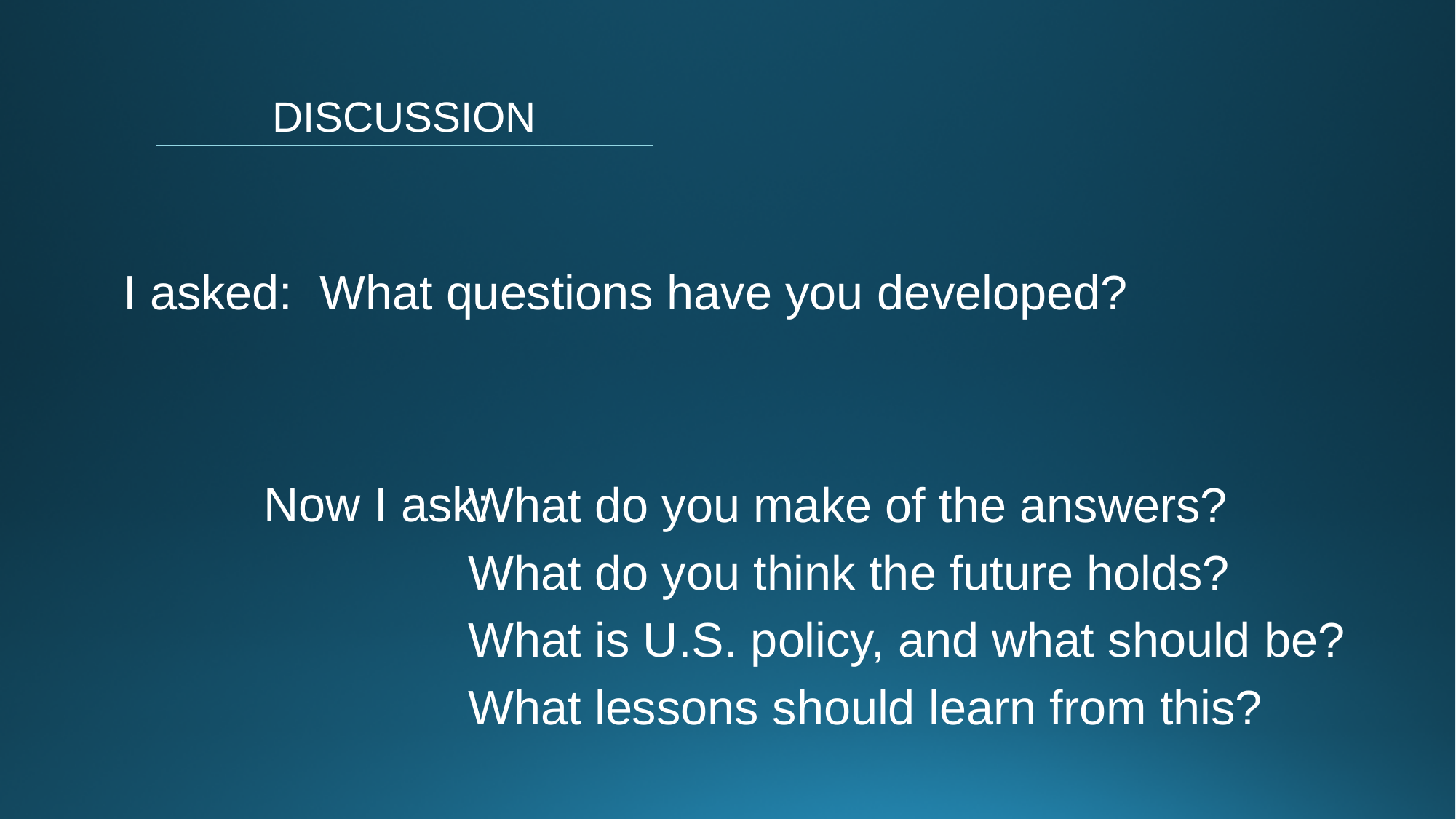

DISCUSSION
I asked:  What questions have you developed?

Now I ask:
What do you make of the answers?
What do you think the future holds?
What is U.S. policy, and what should be?
What lessons should learn from this?